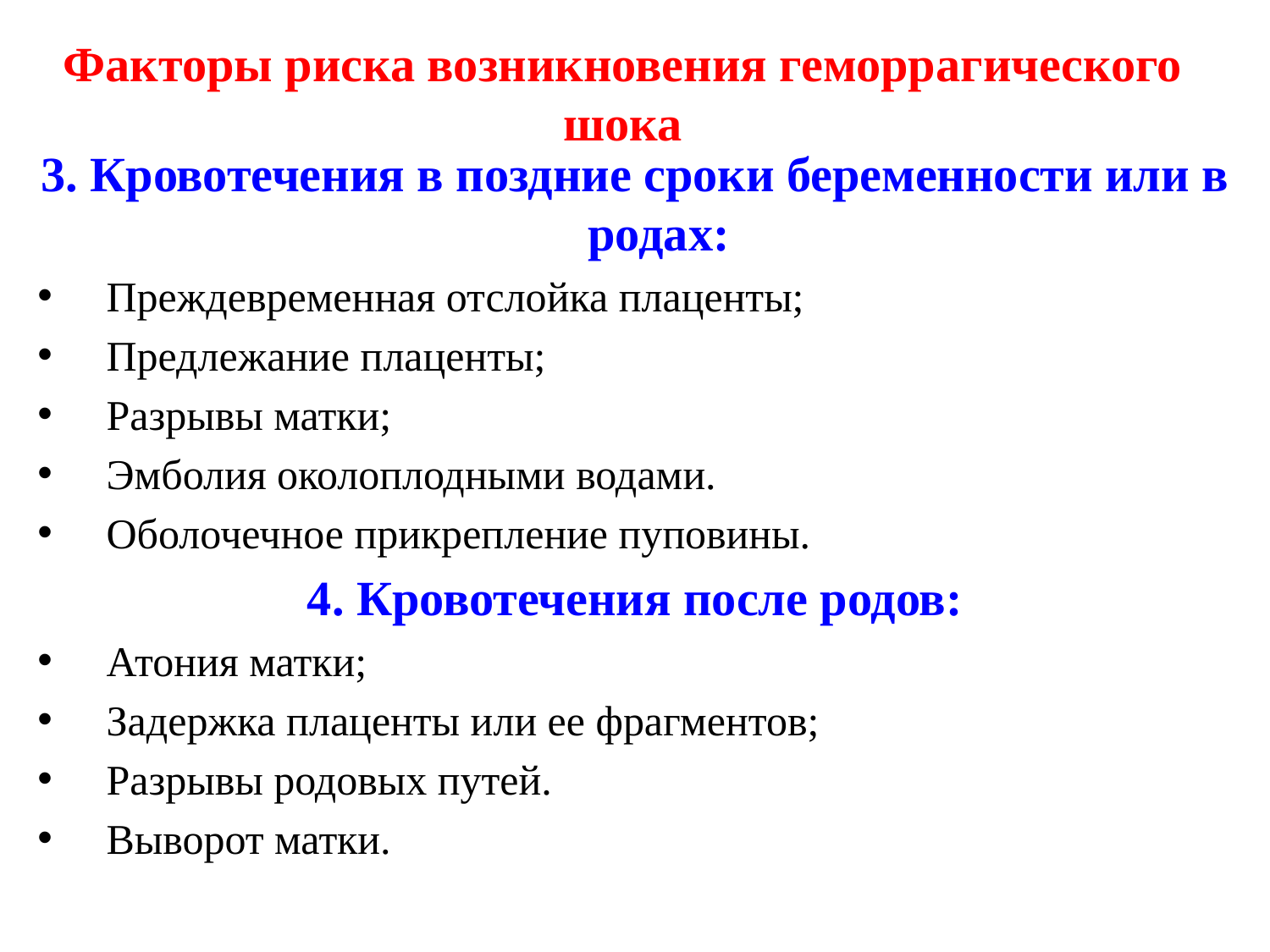

Факторы риска возникновения геморрагического шока
3. Кровотечения в поздние сроки беременности или в родах:
  Преждевременная отслойка плаценты;
  Предлежание плаценты;
  Разрывы матки;
  Эмболия околоплодными водами.
  Оболочечное прикрепление пуповины.
4. Кровотечения после родов:
  Атония матки;
  Задержка плаценты или ее фрагментов;
  Разрывы родовых путей.
  Выворот матки.